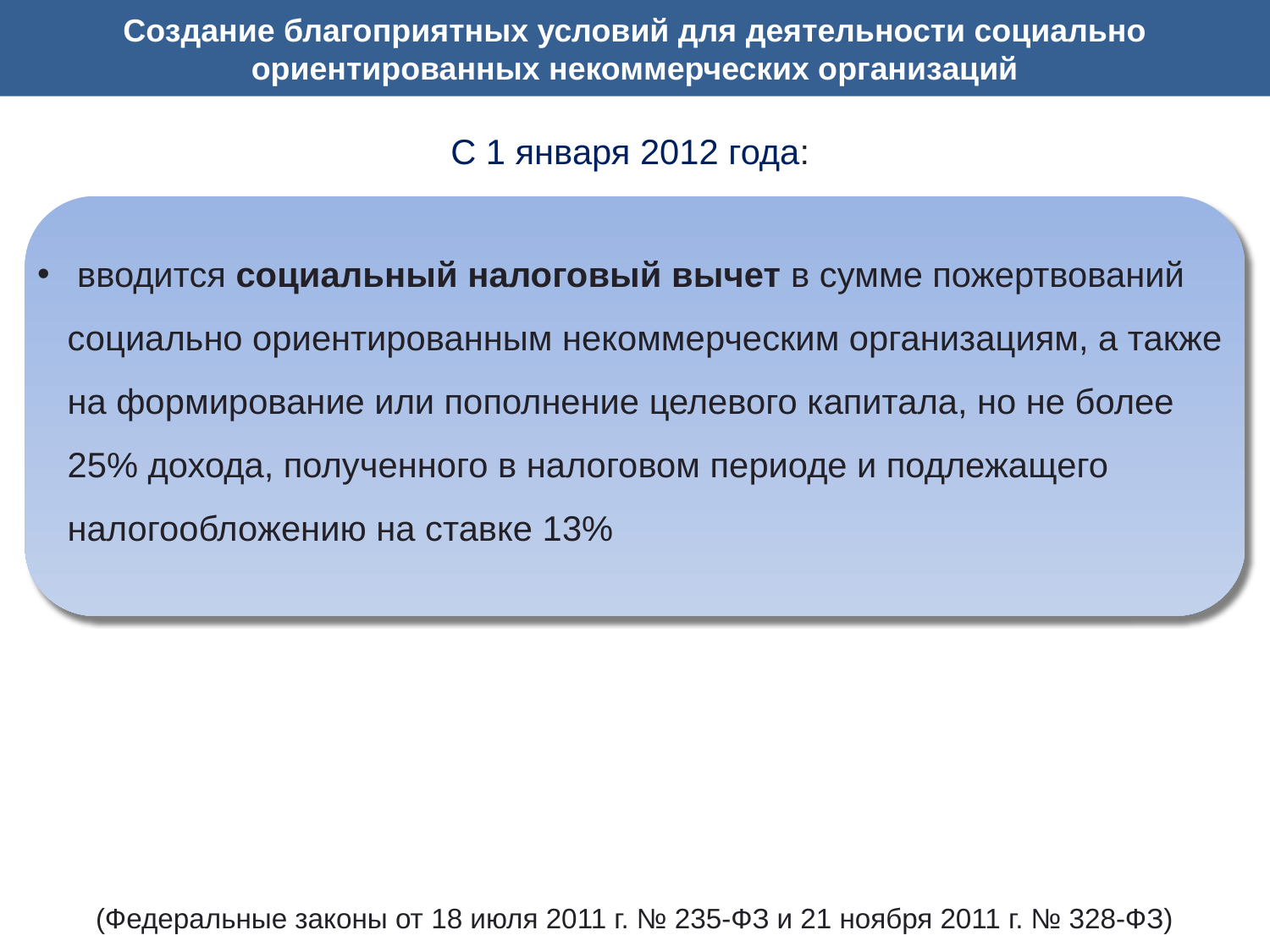

Создание благоприятных условий для деятельности социально ориентированных некоммерческих организаций
С 1 января 2012 года:

 вводится социальный налоговый вычет в сумме пожертвований социально ориентированным некоммерческим организациям, а также на формирование или пополнение целевого капитала, но не более 25% дохода, полученного в налоговом периоде и подлежащего налогообложению на ставке 13%

(Федеральные законы от 18 июля 2011 г. № 235-ФЗ и 21 ноября 2011 г. № 328-ФЗ)